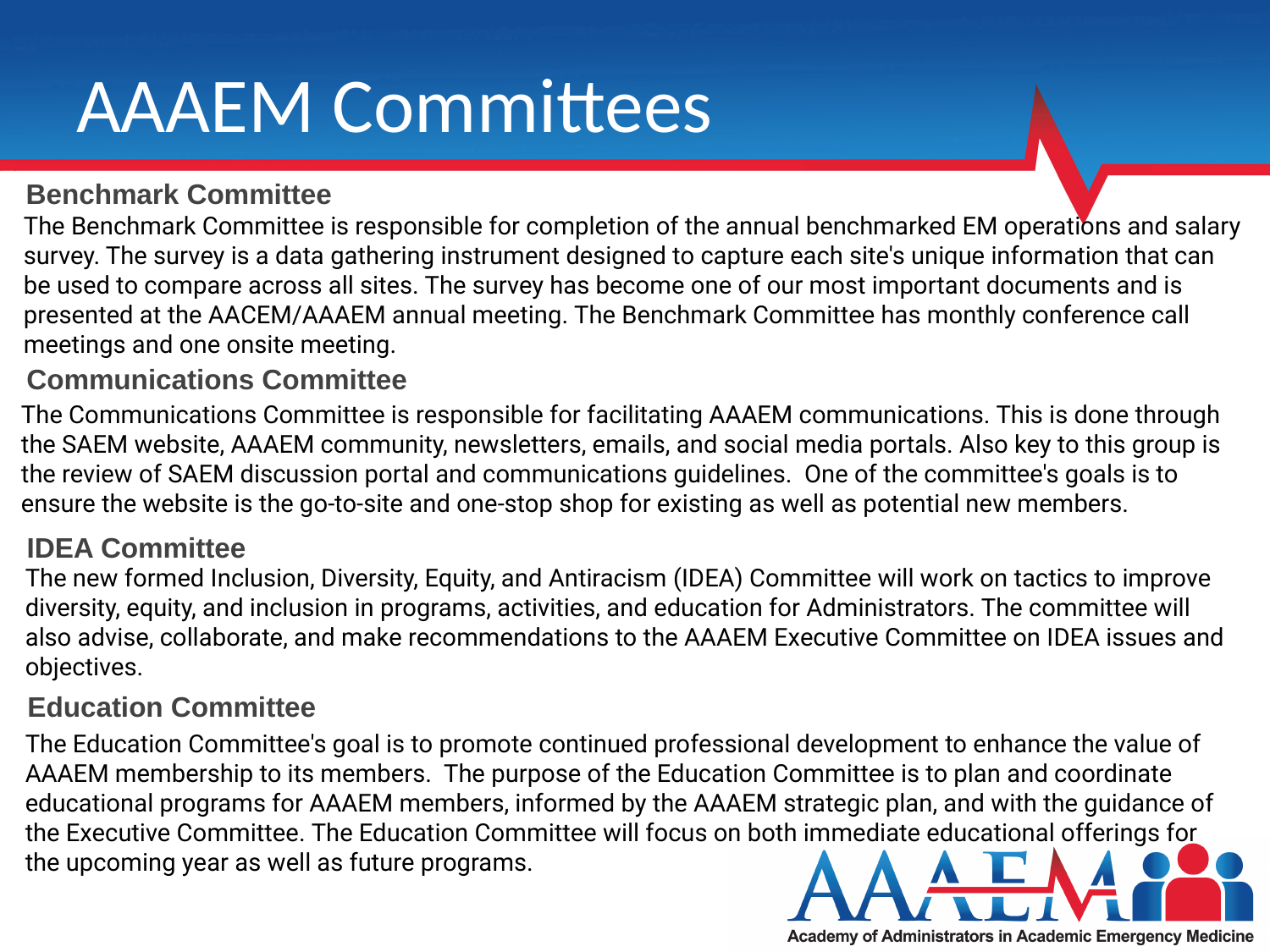

# AAAEM Committees
Benchmark Committee
The Benchmark Committee is responsible for completion of the annual benchmarked EM operations and salary survey. The survey is a data gathering instrument designed to capture each site's unique information that can be used to compare across all sites. The survey has become one of our most important documents and is presented at the AACEM/AAAEM annual meeting. The Benchmark Committee has monthly conference call meetings and one onsite meeting.
Communications Committee
The Communications Committee is responsible for facilitating AAAEM communications. This is done through the SAEM website, AAAEM community, newsletters, emails, and social media portals. Also key to this group is the review of SAEM discussion portal and communications guidelines.  One of the committee's goals is to ensure the website is the go-to-site and one-stop shop for existing as well as potential new members.
IDEA Committee
The new formed Inclusion, Diversity, Equity, and Antiracism (IDEA) Committee will work on tactics to improve diversity, equity, and inclusion in programs, activities, and education for Administrators. The committee will also advise, collaborate, and make recommendations to the AAAEM Executive Committee on IDEA issues and objectives.
Education Committee
The Education Committee's goal is to promote continued professional development to enhance the value of AAAEM membership to its members.  The purpose of the Education Committee is to plan and coordinate educational programs for AAAEM members, informed by the AAAEM strategic plan, and with the guidance of the Executive Committee. The Education Committee will focus on both immediate educational offerings for the upcoming year as well as future programs.